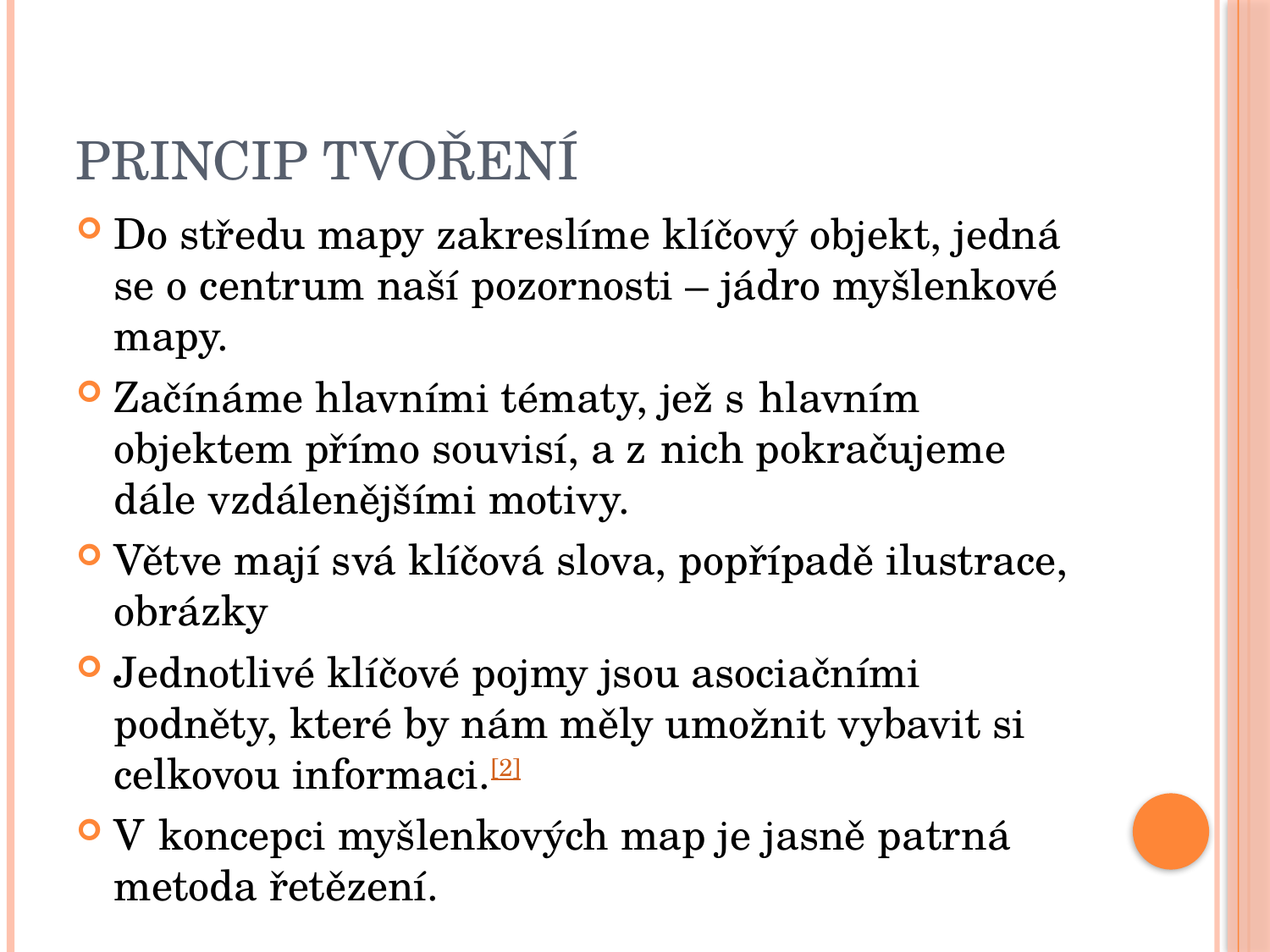

# Princip tvoření
Do středu mapy zakreslíme klíčový objekt, jedná se o centrum naší pozornosti – jádro myšlenkové mapy.
Začínáme hlavními tématy, jež s hlavním objektem přímo souvisí, a z nich pokračujeme dále vzdálenějšími motivy.
Větve mají svá klíčová slova, popřípadě ilustrace, obrázky
Jednotlivé klíčové pojmy jsou asociačními podněty, které by nám měly umožnit vybavit si celkovou informaci.[2]
V koncepci myšlenkových map je jasně patrná metoda řetězení.